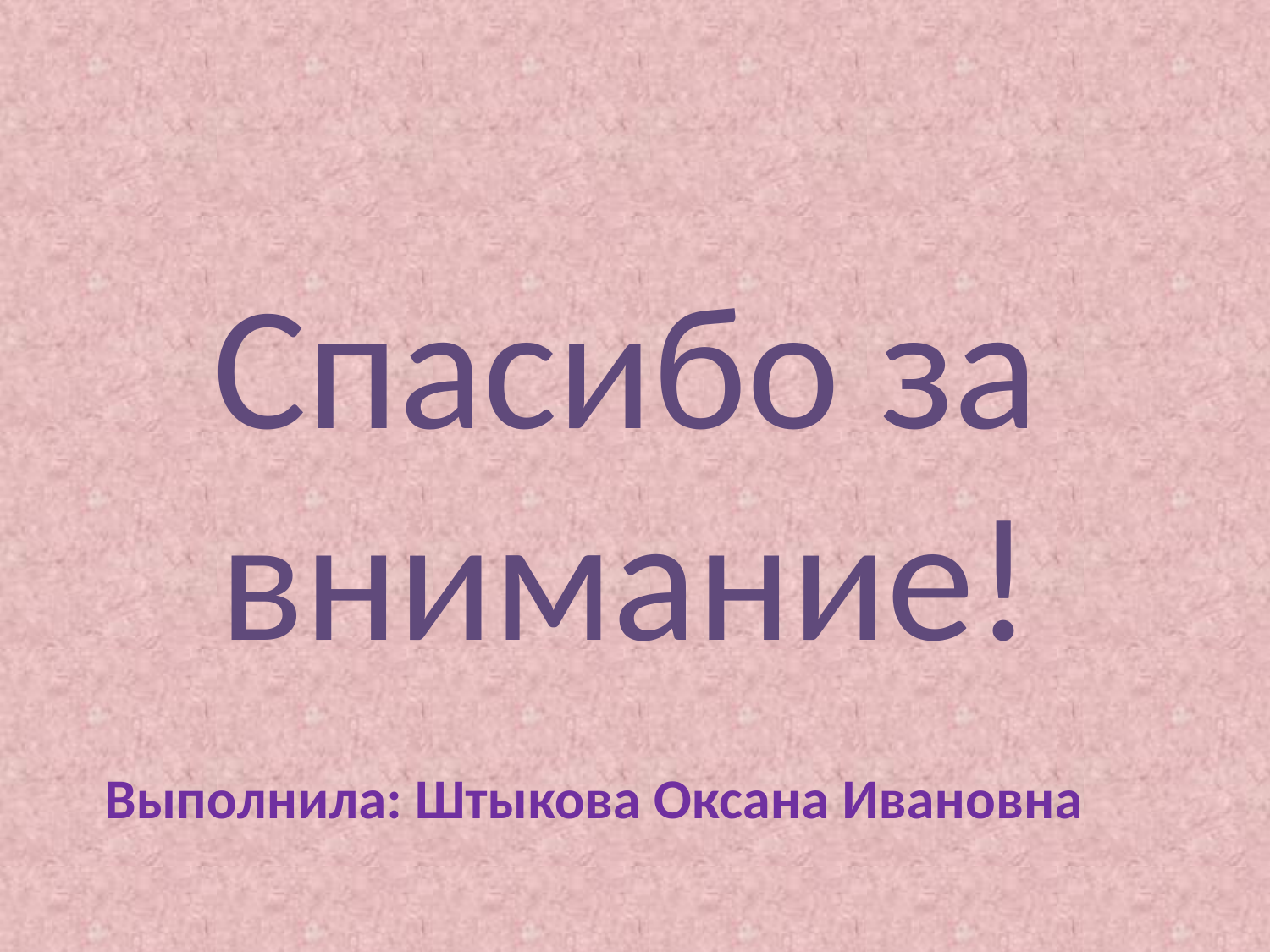

Спасибо за внимание!
Выполнила: Штыкова Оксана Ивановна